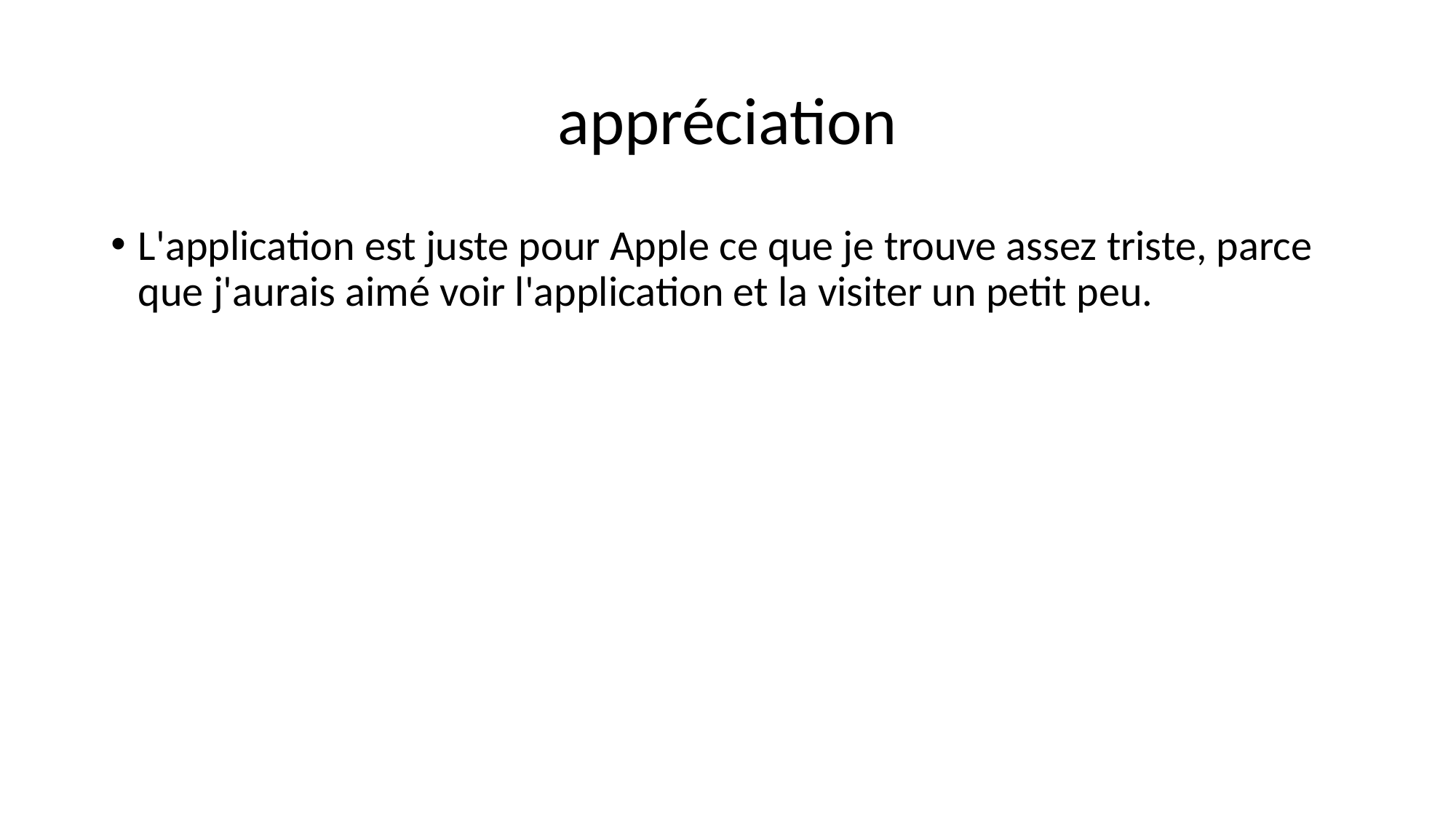

# appréciation
L'application est juste pour Apple ce que je trouve assez triste, parce que j'aurais aimé voir l'application et la visiter un petit peu.